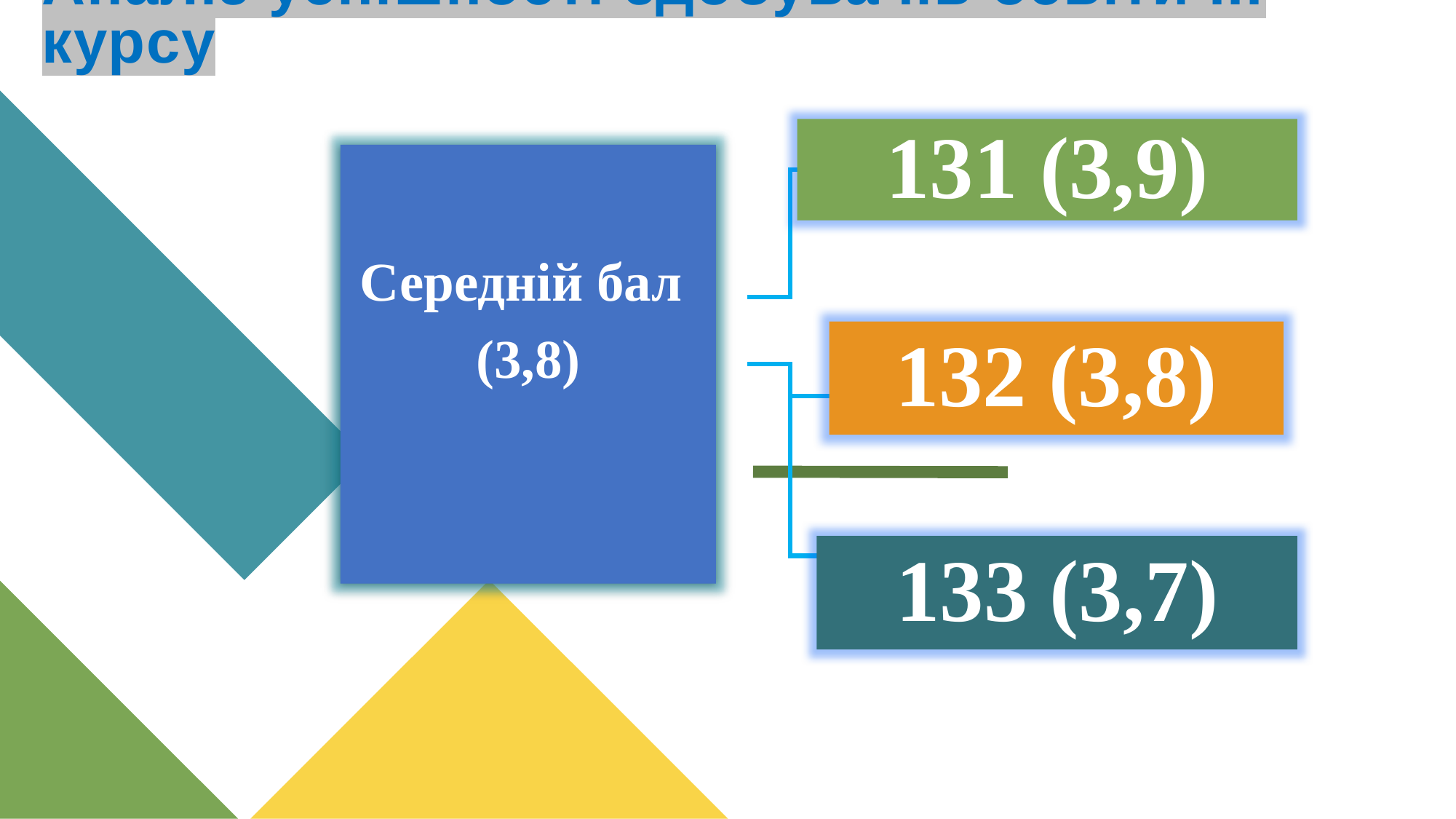

# Аналіз успішності здобувачів освіти ІІІ курсу

Середній бал
(3,8)

131 (3,9)
132 (3,8)
133 (3,7)